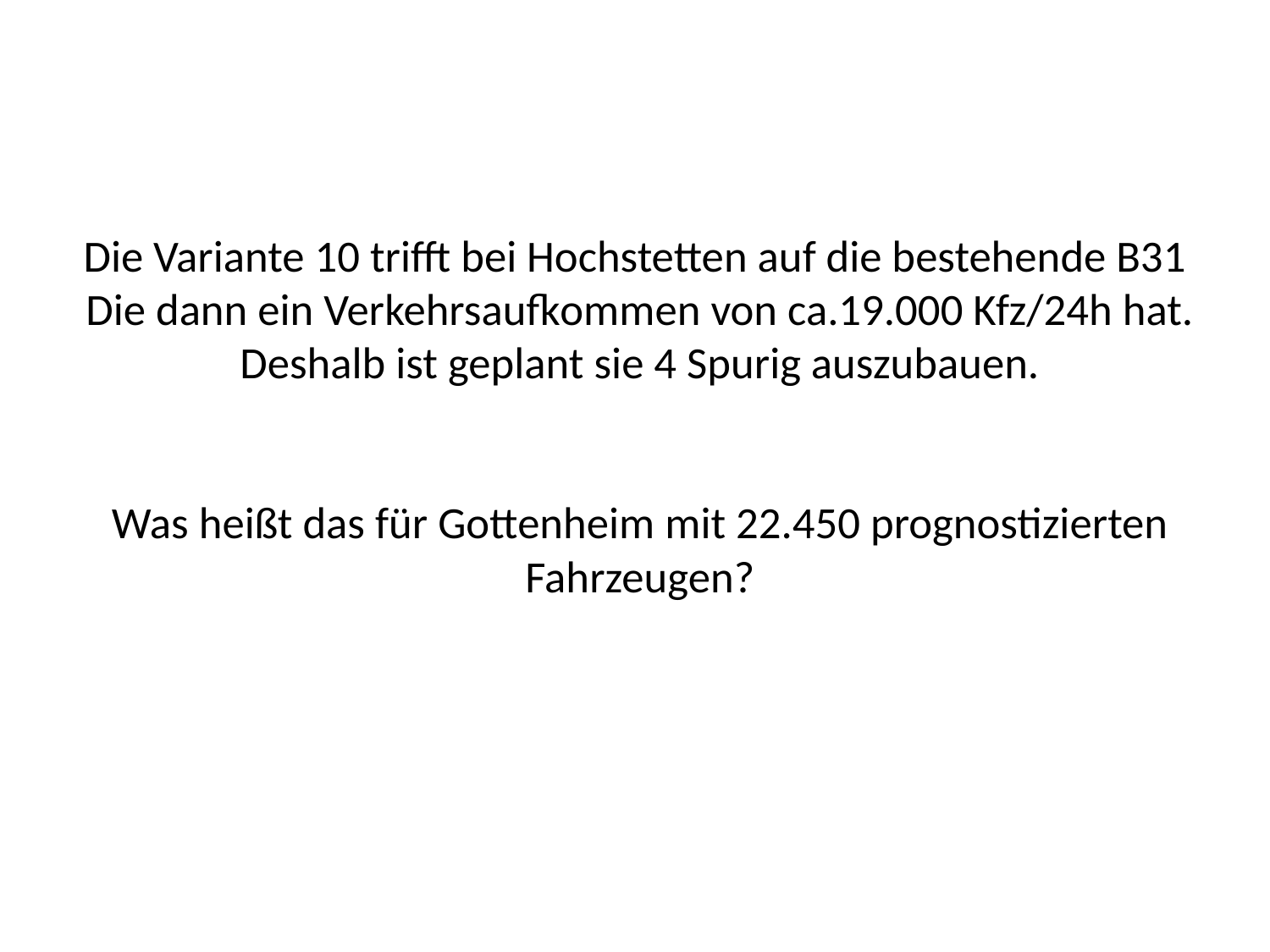

# Die Variante 10 trifft bei Hochstetten auf die bestehende B31 Die dann ein Verkehrsaufkommen von ca.19.000 Kfz/24h hat. Deshalb ist geplant sie 4 Spurig auszubauen. Was heißt das für Gottenheim mit 22.450 prognostizierten Fahrzeugen?